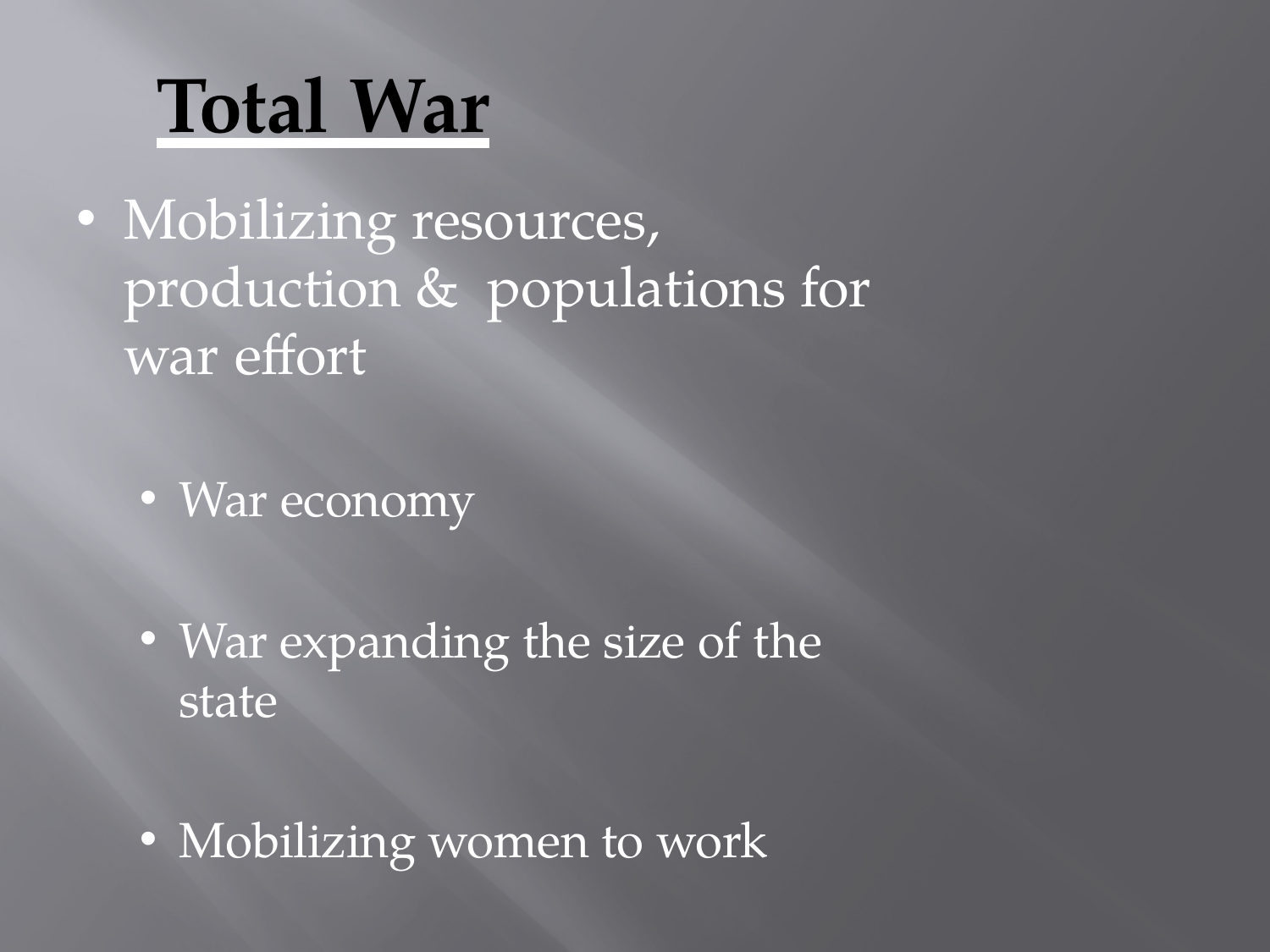

# Total War
Mobilizing resources, production &  populations for war effort

War economy

War expanding the size of the state

Mobilizing women to work